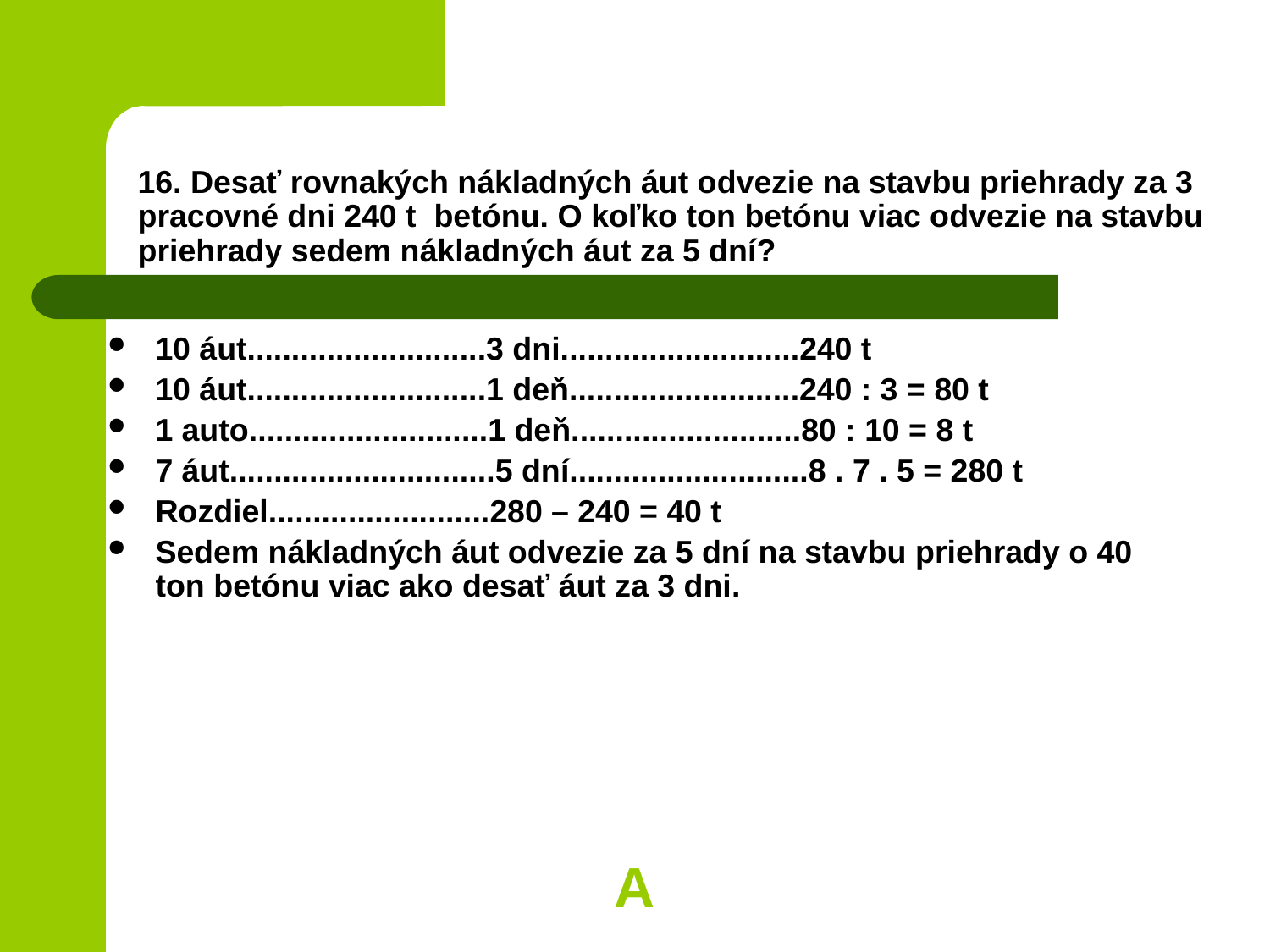

# 16. Desať rovnakých nákladných áut odvezie na stavbu priehrady za 3 pracovné dni 240 t  betónu. O koľko ton betónu viac odvezie na stavbu priehrady sedem nákladných áut za 5 dní?
10 áut...........................3 dni...........................240 t
10 áut...........................1 deň..........................240 : 3 = 80 t
1 auto...........................1 deň..........................80 : 10 = 8 t
7 áut..............................5 dní...........................8 . 7 . 5 = 280 t
Rozdiel.........................280 – 240 = 40 t
Sedem nákladných áut odvezie za 5 dní na stavbu priehrady o 40 ton betónu viac ako desať áut za 3 dni.

A